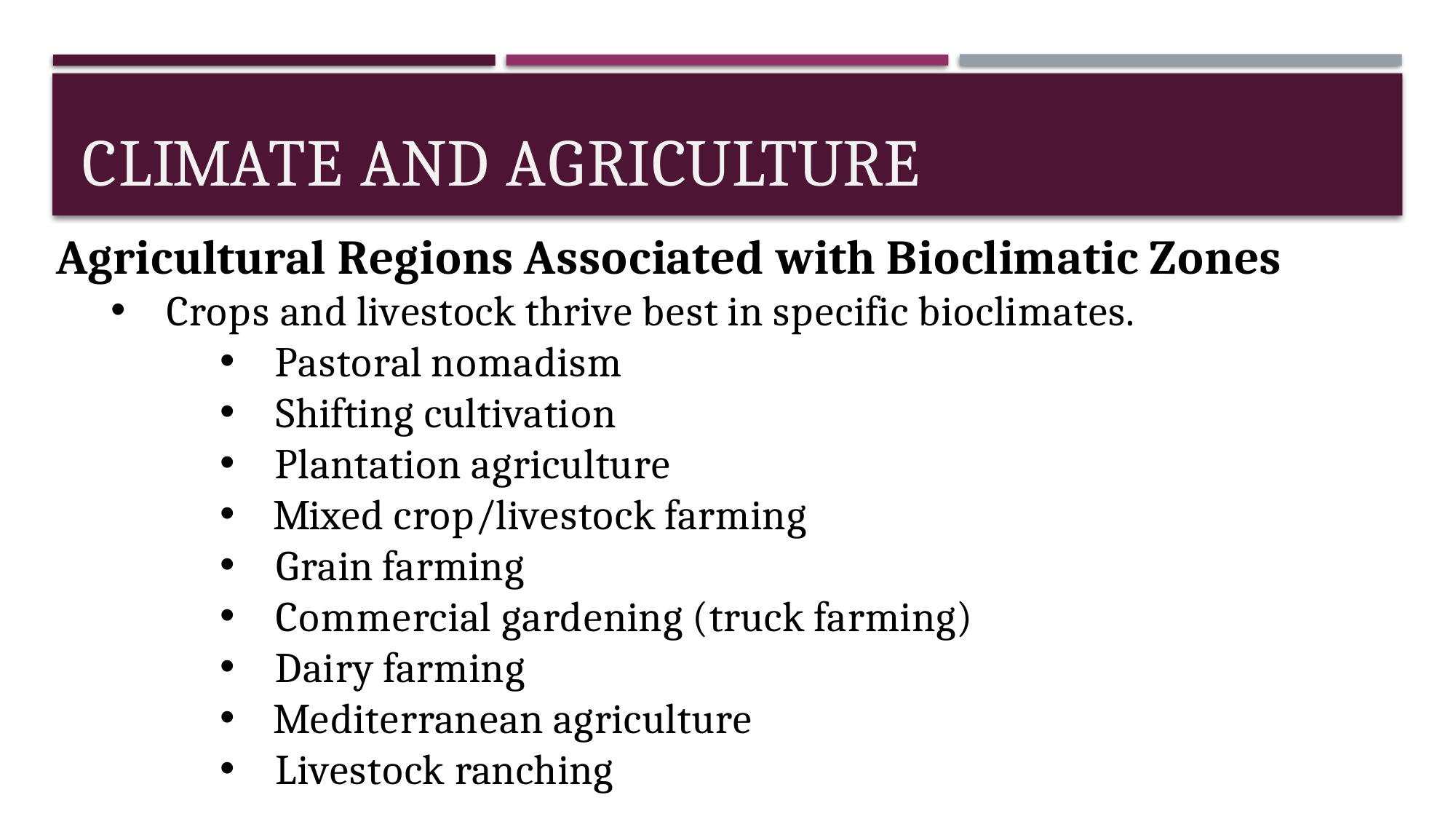

# Climate and Agriculture
Agricultural Regions Associated with Bioclimatic Zones
Crops and livestock thrive best in specific bioclimates.
Pastoral nomadism
Shifting cultivation
Plantation agriculture
Mixed crop/livestock farming
Grain farming
Commercial gardening (truck farming)
Dairy farming
Mediterranean agriculture
Livestock ranching